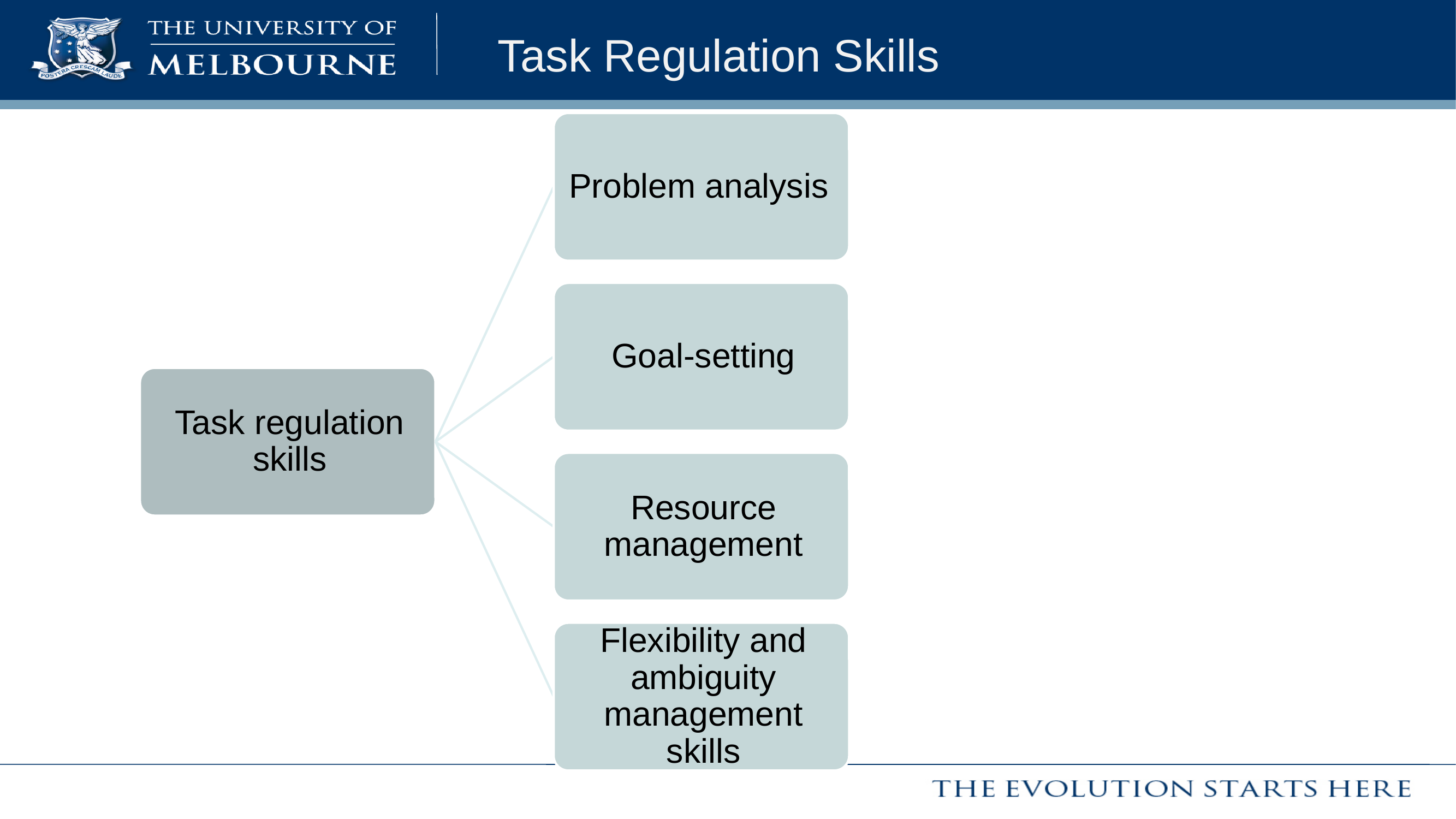

Task Regulation Skills
Task regulation skills

Problem analysis

Goal-setting

Resource management

Flexibility and ambiguity management skills